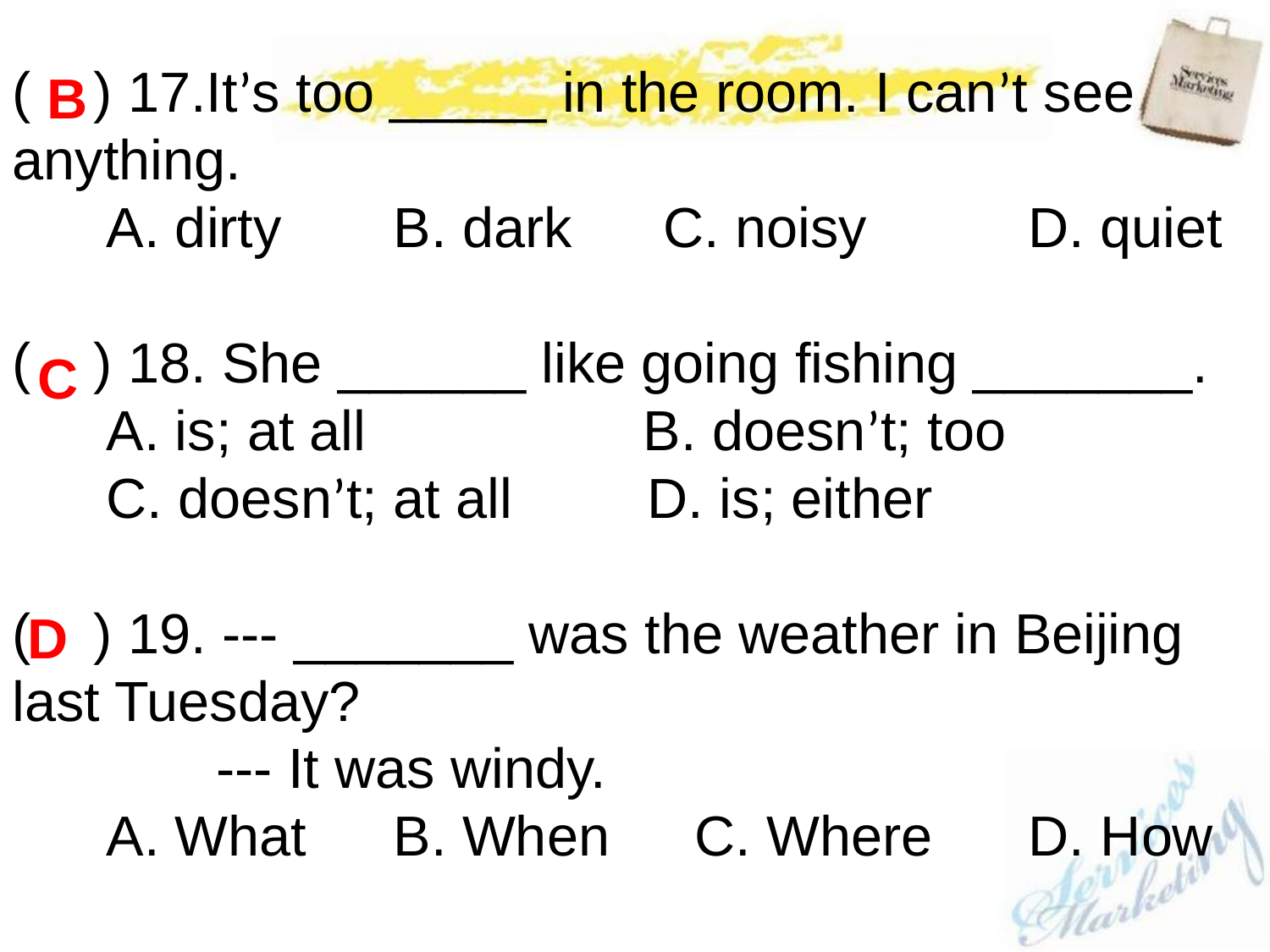

(    ) 17.It’s too _____ in the room. I can’t see anything.
      A. dirty	B. dark	 C. noisy		D. quiet

(    ) 18. She ______ like going fishing _______.
      A. is; at all	                B. doesn’t; too
      C. doesn’t; at all		D. is; either

(    ) 19. --- _______ was the weather in Beijing last Tuesday?
             --- It was windy.
      A. What	B. When	   C. Where	D. How
B
C
D